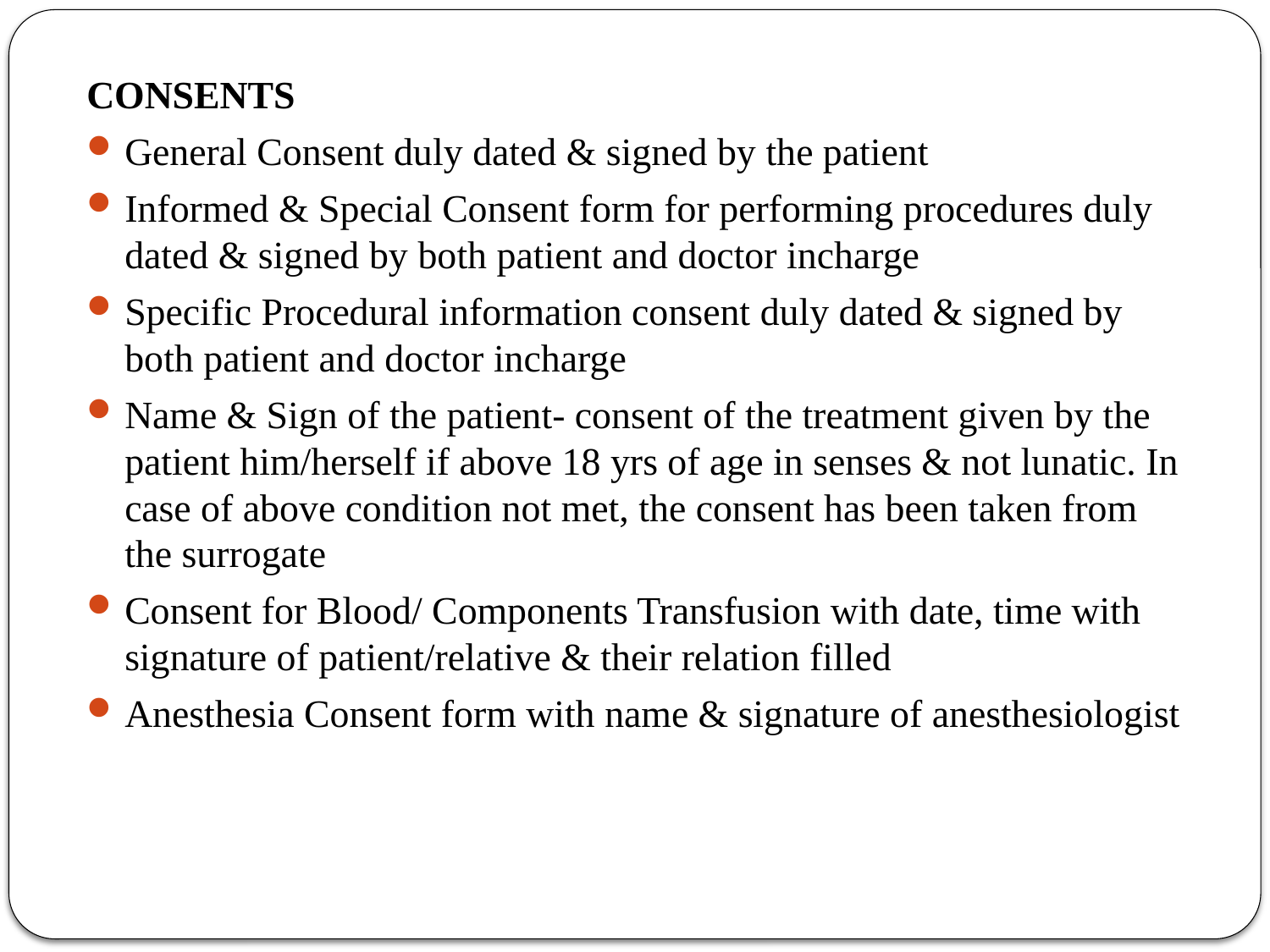

CONSENTS
General Consent duly dated & signed by the patient
Informed & Special Consent form for performing procedures duly dated & signed by both patient and doctor incharge
Specific Procedural information consent duly dated & signed by both patient and doctor incharge
Name & Sign of the patient- consent of the treatment given by the patient him/herself if above 18 yrs of age in senses & not lunatic. In case of above condition not met, the consent has been taken from the surrogate
Consent for Blood/ Components Transfusion with date, time with signature of patient/relative & their relation filled
Anesthesia Consent form with name & signature of anesthesiologist